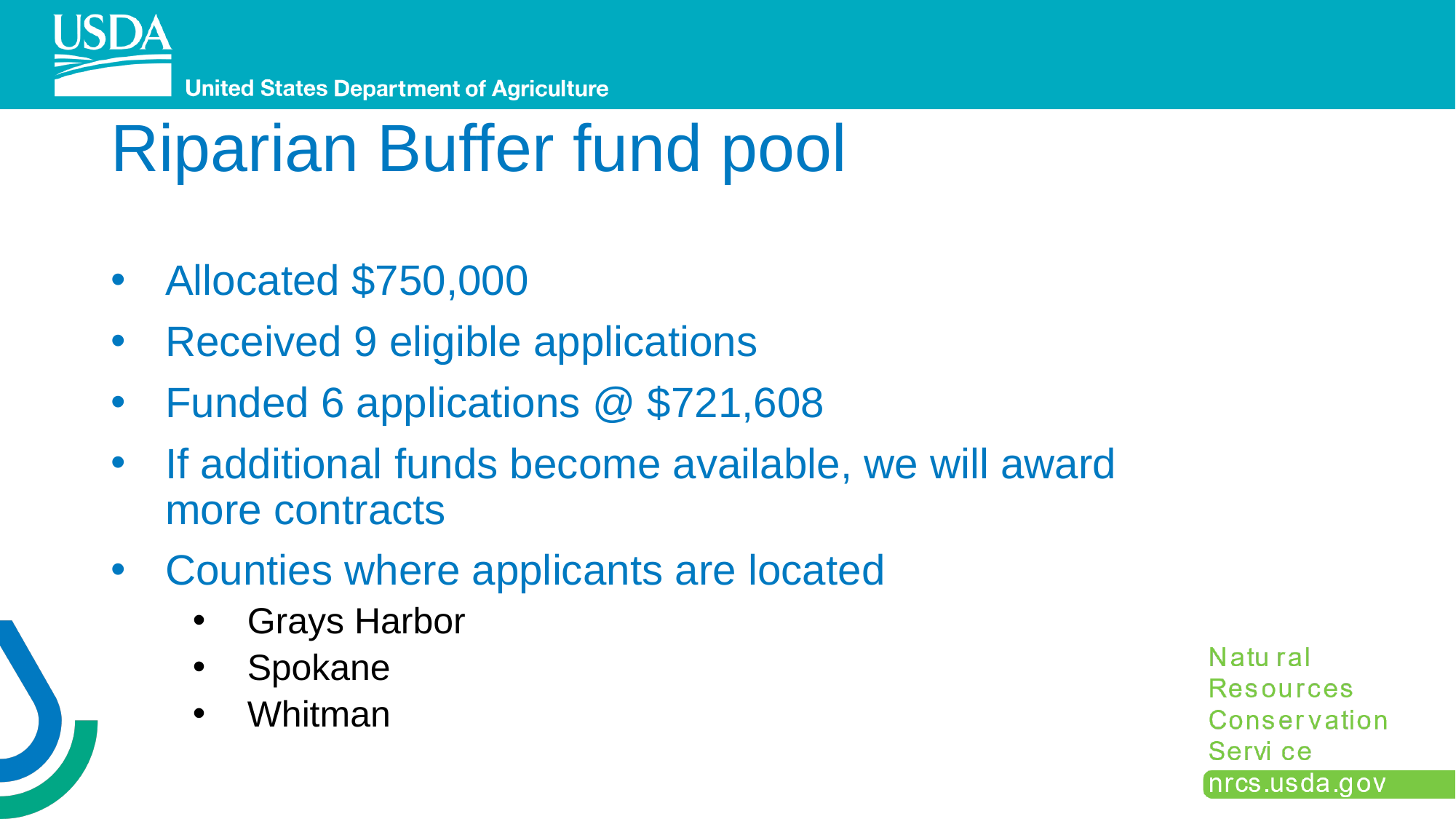

# Riparian Buffer fund pool

Allocated $750,000
Received 9 eligible applications
Funded 6 applications @ $721,608
If additional funds become available, we will award more contracts
Counties where applicants are located
Grays Harbor
Spokane
Whitman